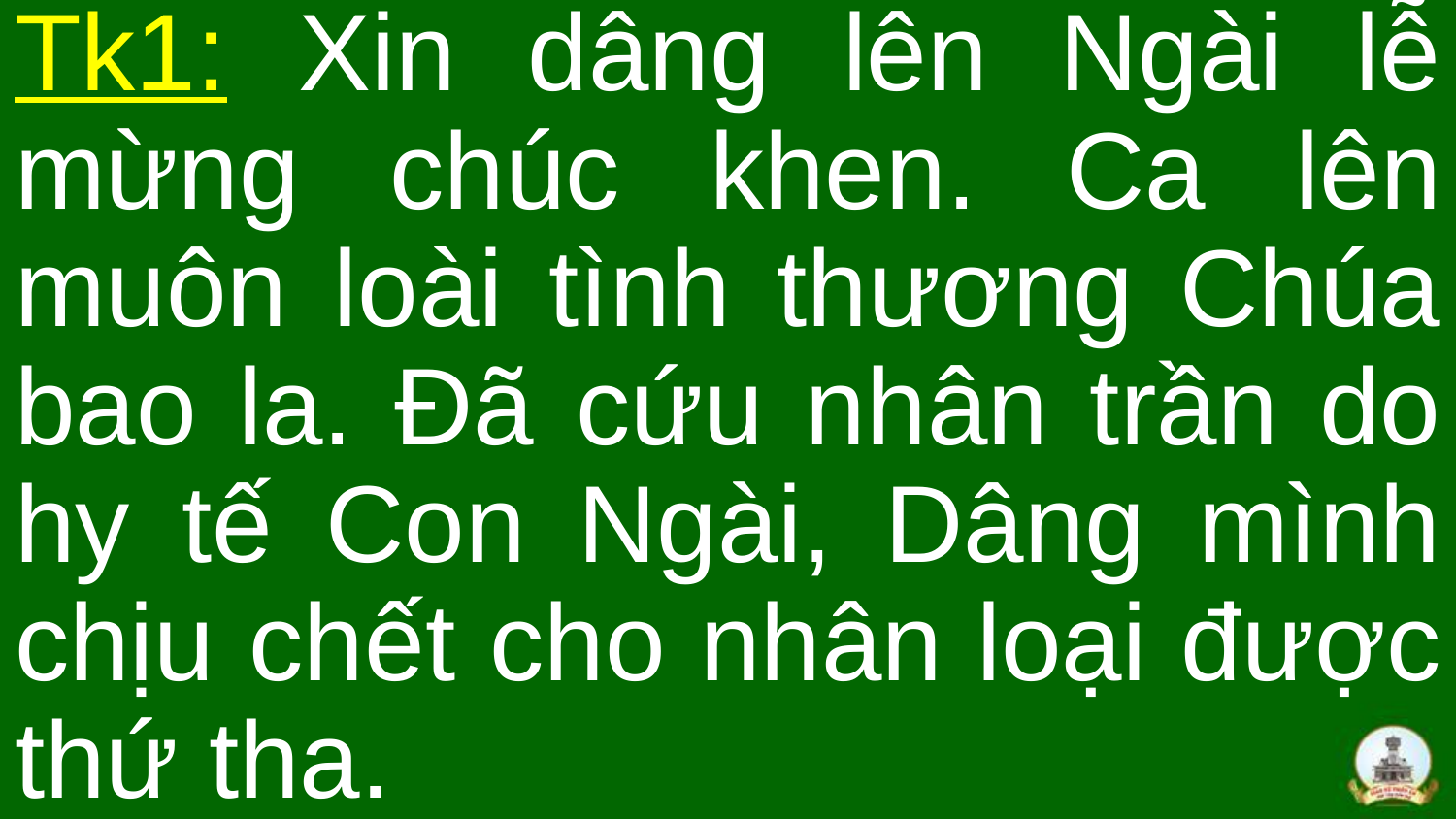

Tk1: Xin dâng lên Ngài lễ mừng chúc khen. Ca lên muôn loài tình thương Chúa bao la. Đã cứu nhân trần do hy tế Con Ngài, Dâng mình chịu chết cho nhân loại được thứ tha.